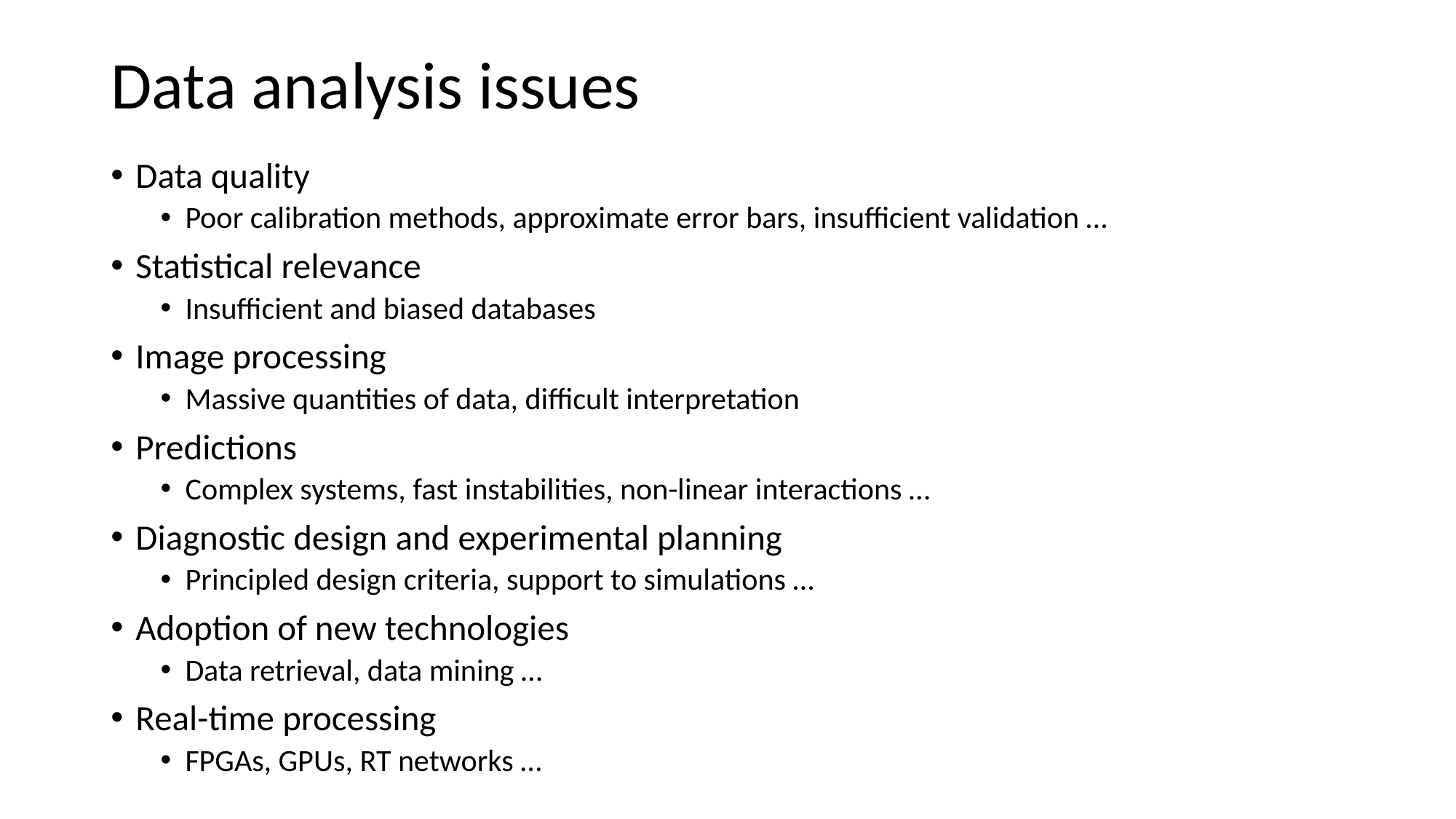

# Data analysis issues
Data quality
Poor calibration methods, approximate error bars, insufficient validation …
Statistical relevance
Insufficient and biased databases
Image processing
Massive quantities of data, difficult interpretation
Predictions
Complex systems, fast instabilities, non-linear interactions …
Diagnostic design and experimental planning
Principled design criteria, support to simulations …
Adoption of new technologies
Data retrieval, data mining …
Real-time processing
FPGAs, GPUs, RT networks …